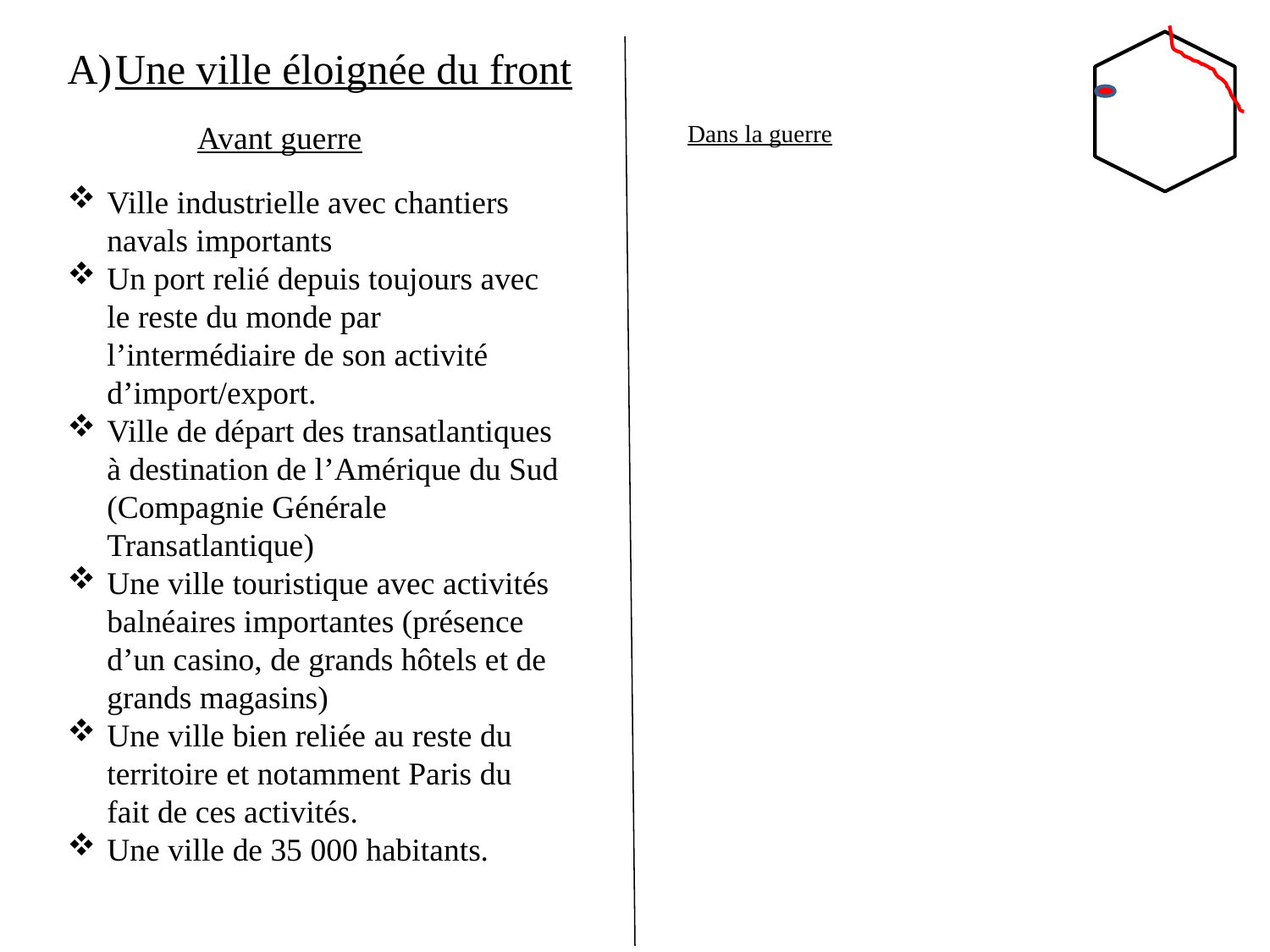

Une ville éloignée du front

Avant guerre
Dans la guerre
Ville industrielle avec chantiers navals importants
Un port relié depuis toujours avec le reste du monde par l’intermédiaire de son activité d’import/export.
Ville de départ des transatlantiques à destination de l’Amérique du Sud (Compagnie Générale Transatlantique)
Une ville touristique avec activités balnéaires importantes (présence d’un casino, de grands hôtels et de grands magasins)
Une ville bien reliée au reste du territoire et notamment Paris du fait de ces activités.
Une ville de 35 000 habitants.